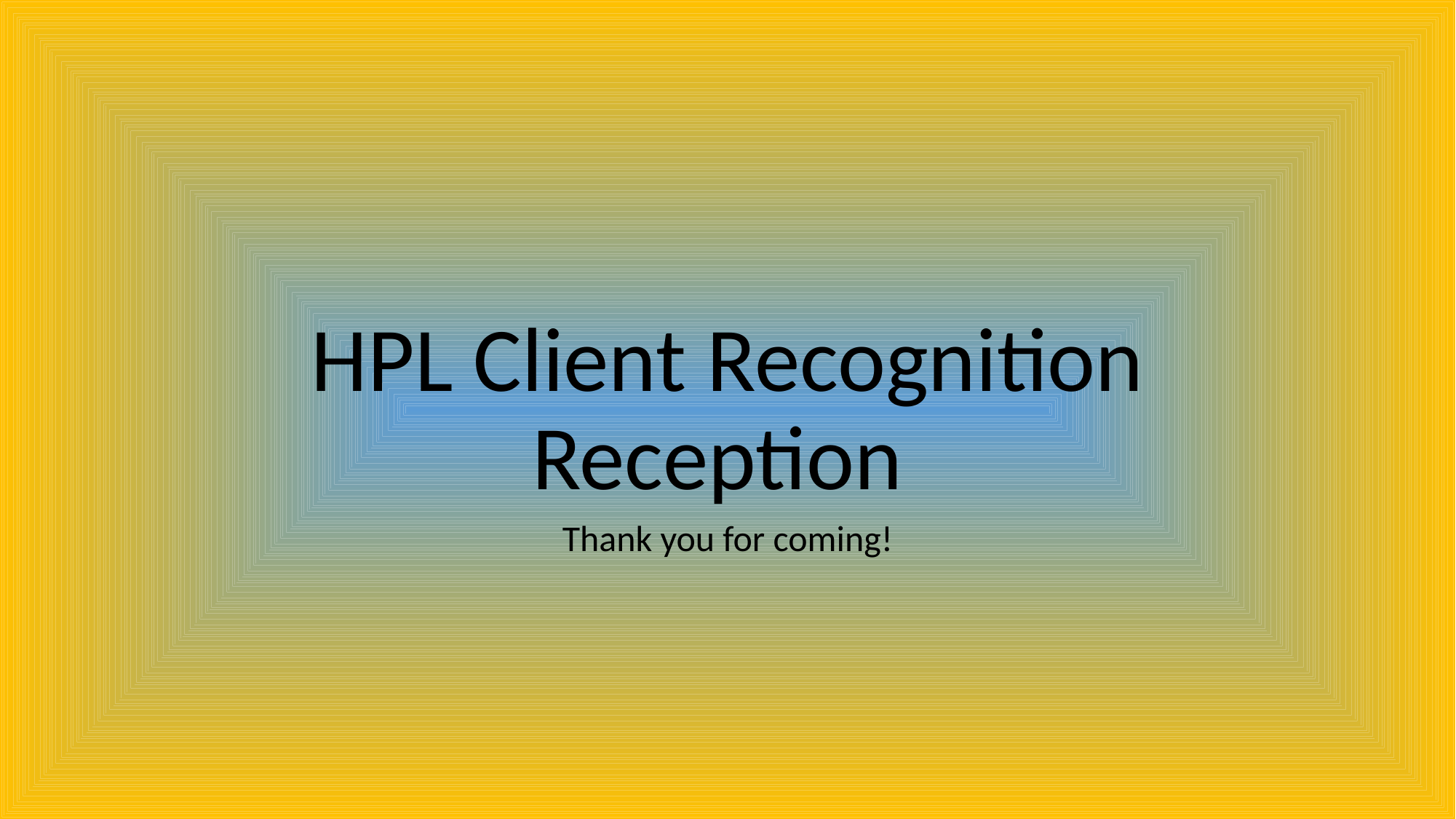

# HPL Client Recognition Reception
Thank you for coming!